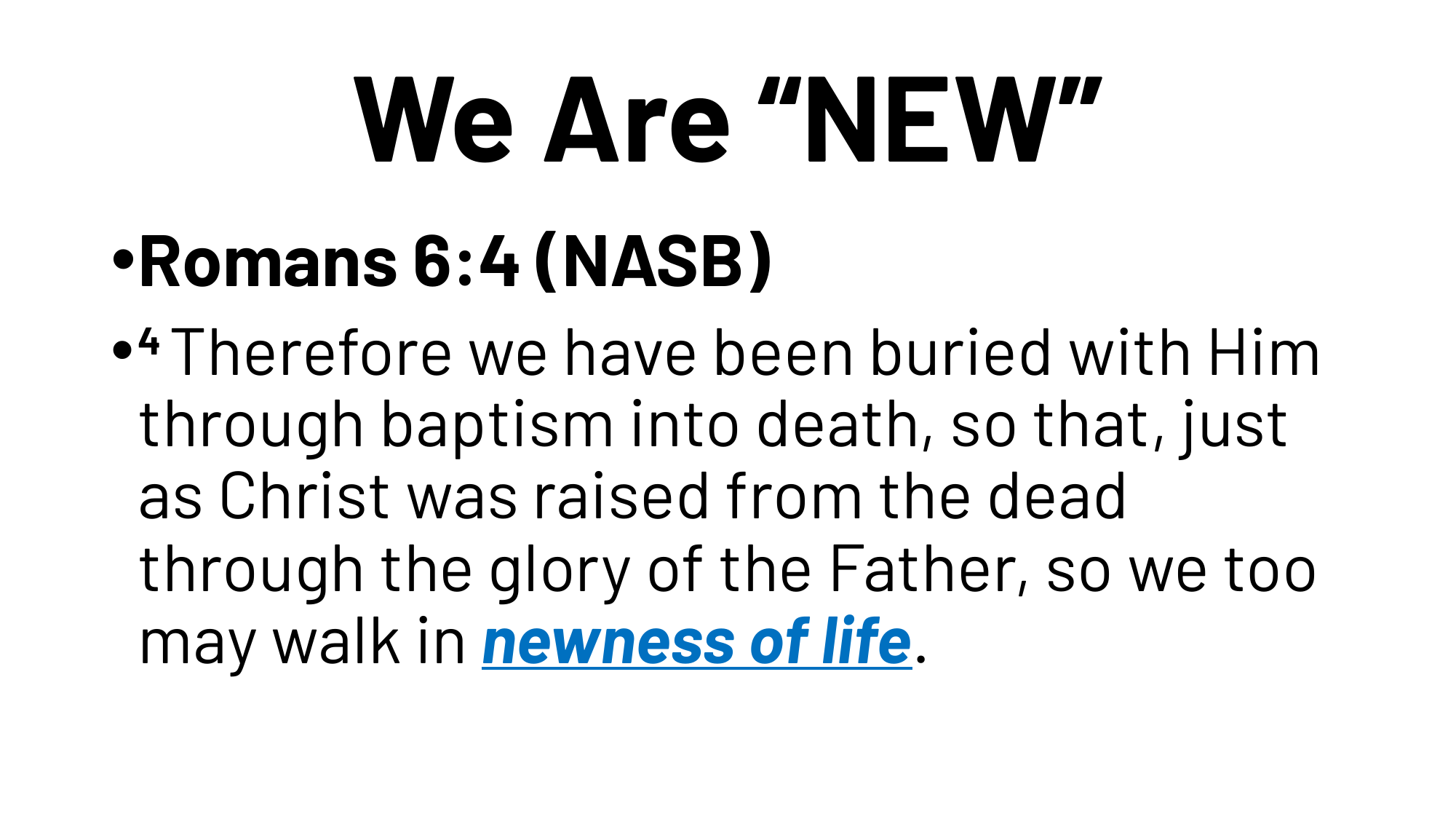

# We Are “NEW”
Romans 6:4 (NASB)
4 Therefore we have been buried with Him through baptism into death, so that, just as Christ was raised from the dead through the glory of the Father, so we too may walk in newness of life.